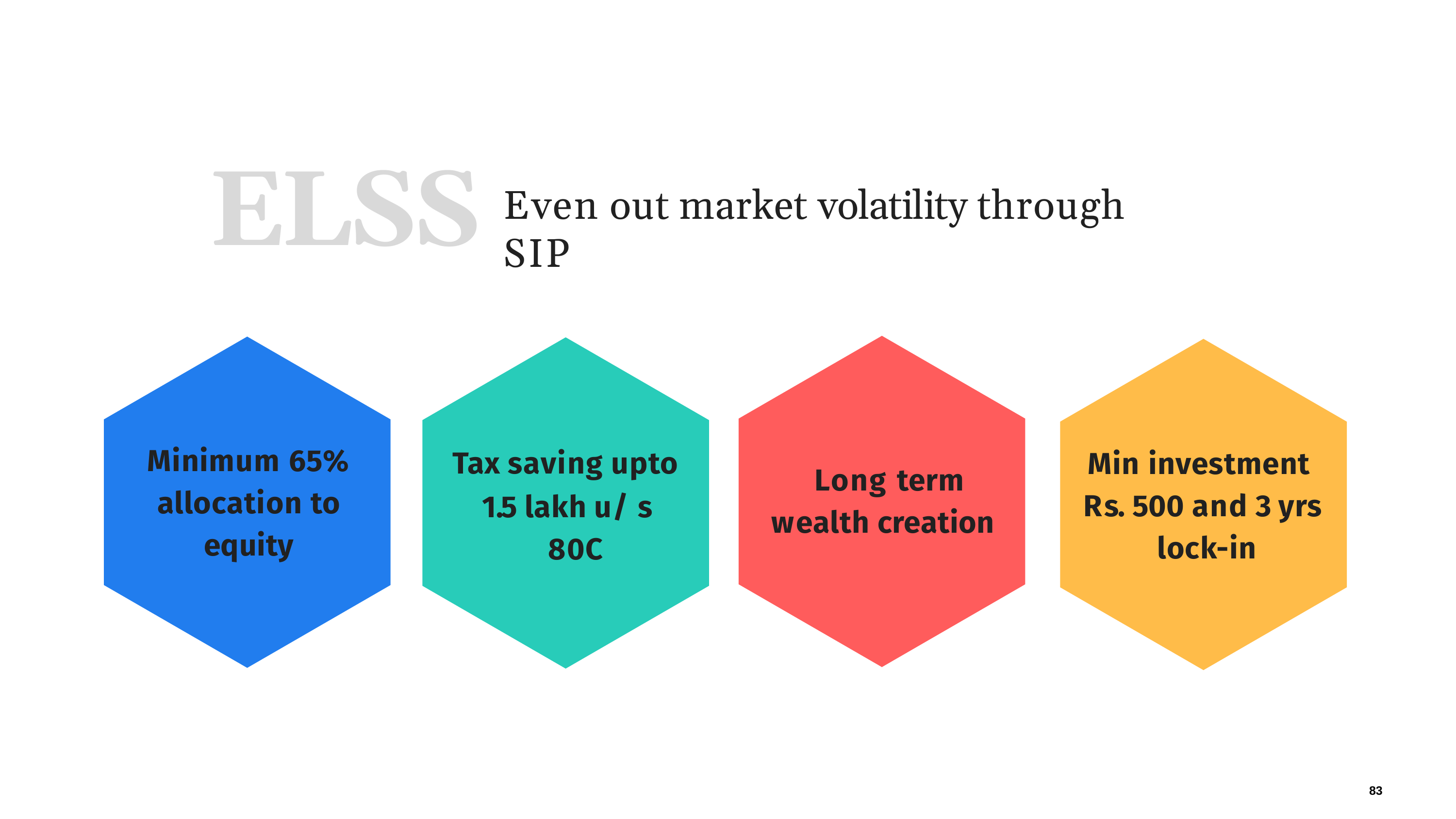

# ELSS
Even out market volatility through SIP

Minimum 65%  allocation to  equity
Tax saving upto
1.5 lakh u/s  80C
Min investment  Rs. 500 and 3 yrs  lock-in
Long term  wealth creation
83